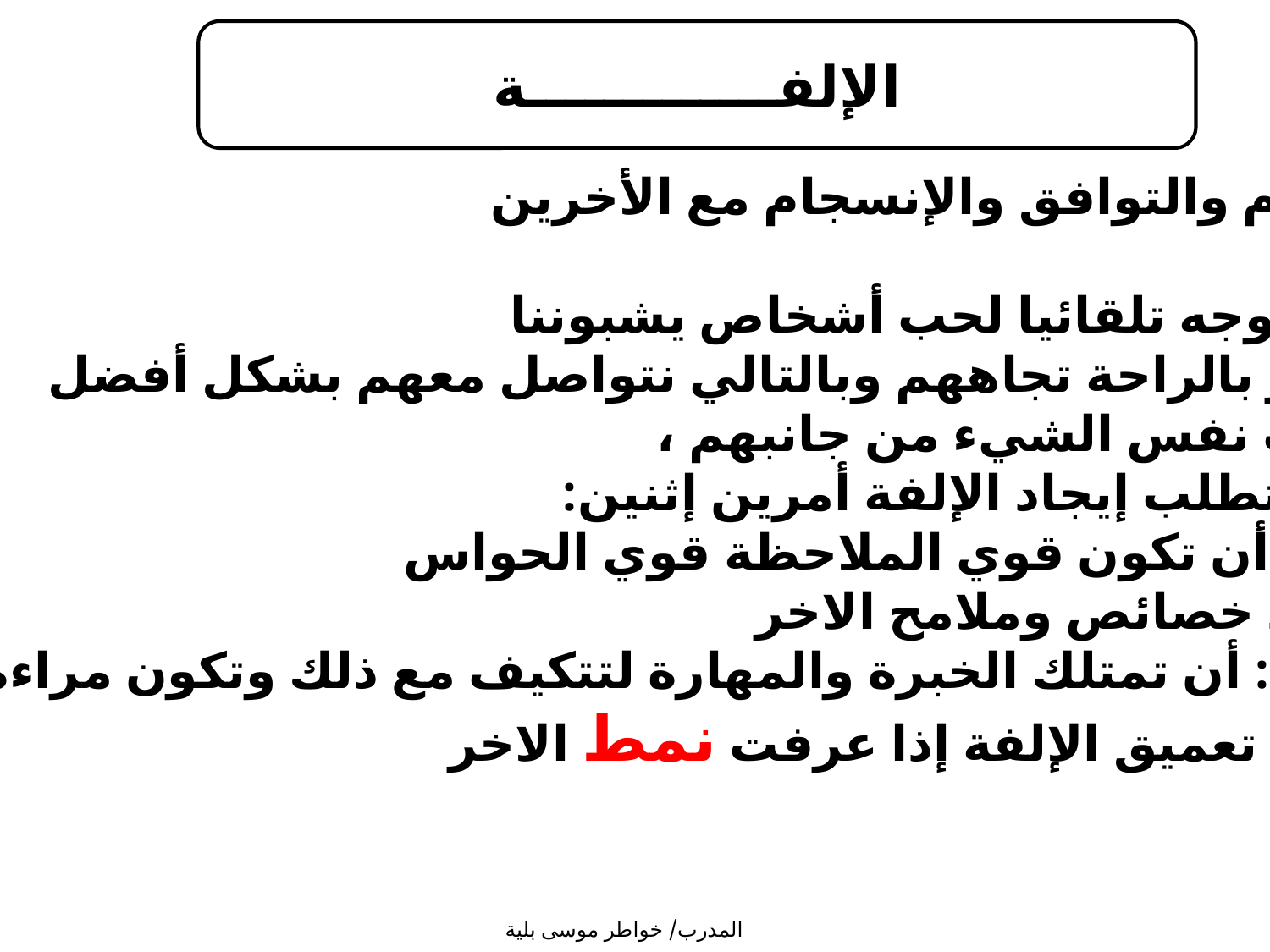

الإلفـــــــــــــة
 التؤاؤم والتوافق والإنسجام مع الأخرين

نحن نتوجه تلقائيا لحب أشخاص يشبوننا
ونشعر بالراحة تجاههم وبالتالي نتواصل معهم بشكل أفضل
ويحدث نفس الشيء من جانبهم ،
لذلك يتطلب إيجاد الإلفة أمرين إثنين:
الأول: أن تكون قوي الملاحظة قوي الحواس
 لترصد خصائص وملامح الاخر
الثاني : أن تمتلك الخبرة والمهارة لتتكيف مع ذلك وتكون مراءة للاخر
ويمكن تعميق الإلفة إذا عرفت نمط الاخر
المدرب/ خواطر موسى بلية